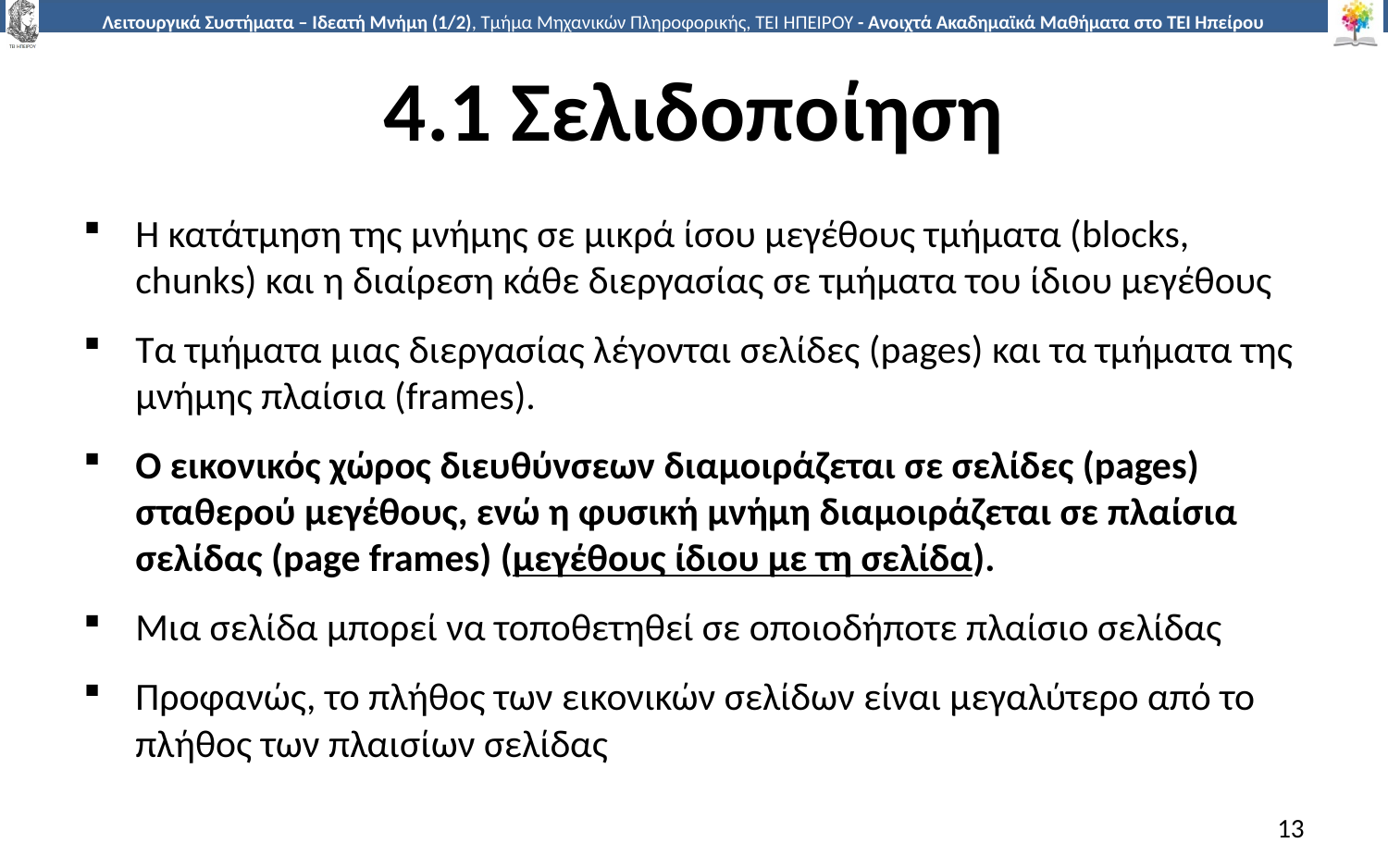

# 4.1 Σελιδοποίηση
Η κατάτμηση της μνήμης σε μικρά ίσου μεγέθους τμήματα (blocks, chunks) και η διαίρεση κάθε διεργασίας σε τμήματα του ίδιου μεγέθους
Τα τμήματα μιας διεργασίας λέγονται σελίδες (pages) και τα τμήματα της μνήμης πλαίσια (frames).
Ο εικονικός χώρος διευθύνσεων διαμοιράζεται σε σελίδες (pages) σταθερού μεγέθους, ενώ η φυσική μνήμη διαμοιράζεται σε πλαίσια σελίδας (page frames) (μεγέθους ίδιου με τη σελίδα).
Μια σελίδα μπορεί να τοποθετηθεί σε οποιοδήποτε πλαίσιο σελίδας
Προφανώς, το πλήθος των εικονικών σελίδων είναι μεγαλύτερο από το πλήθος των πλαισίων σελίδας
13